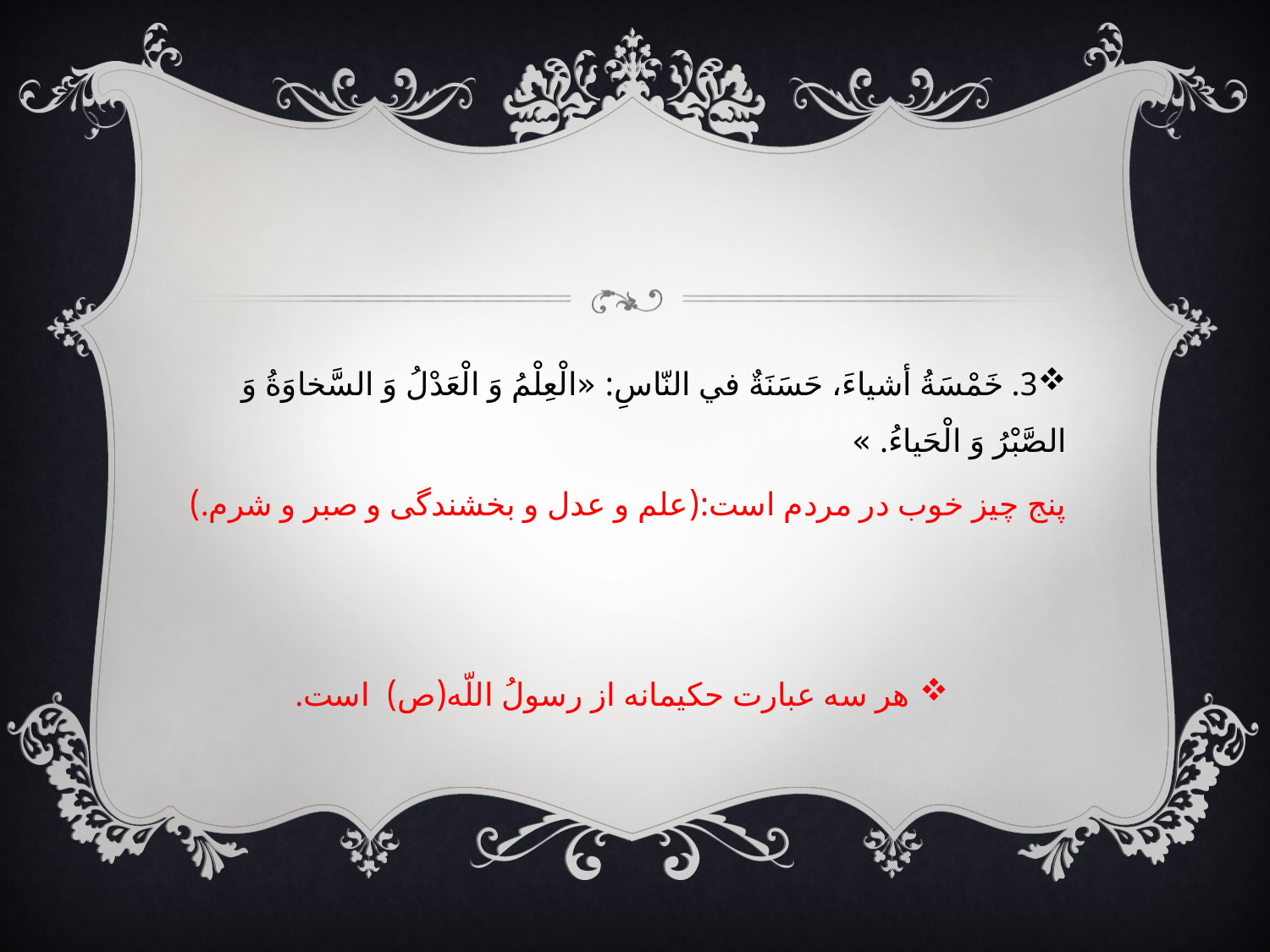

#
3. خَمْسَةُ أشياءَ، حَسَنَةٌ في النّاسِ: «الْعِلْمُ وَ الْعَدْلُ وَ السَّخاوَةُ وَ الصَّبْرُ وَ الْحَياءُ. »
پنج چیز خوب در مردم است:(علم و عدل و بخشندگی و صبر و شرم.)

هر سه عبارت حکیمانه از رسولُ اللّه(ص)  است.